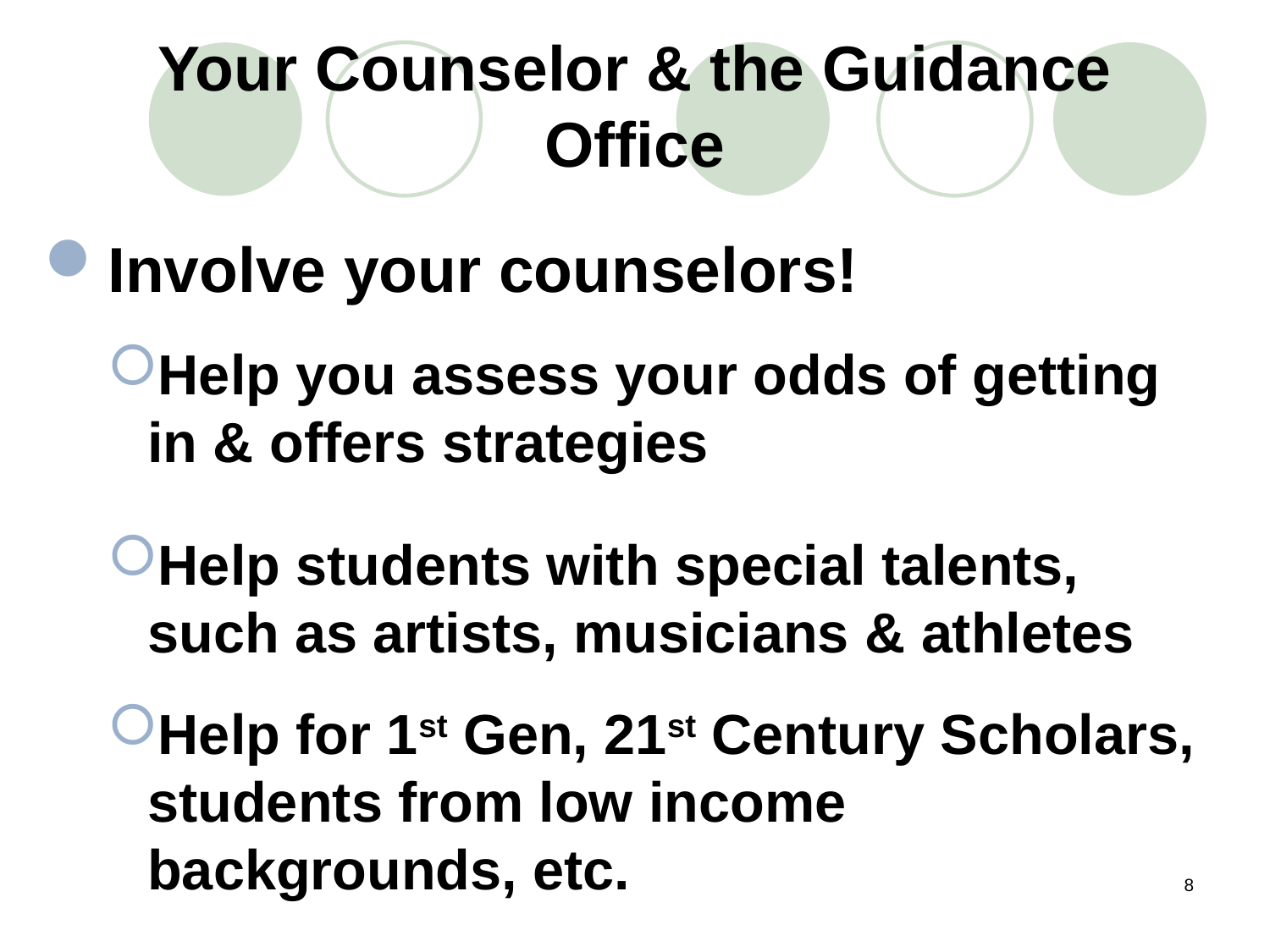

# Your Counselor & the Guidance Office
Involve your counselors!

Help you assess your odds of getting in & offers strategies

Help students with special talents, such as artists, musicians & athletes

Help for 1st Gen, 21st Century Scholars, students from low income backgrounds, etc.

8